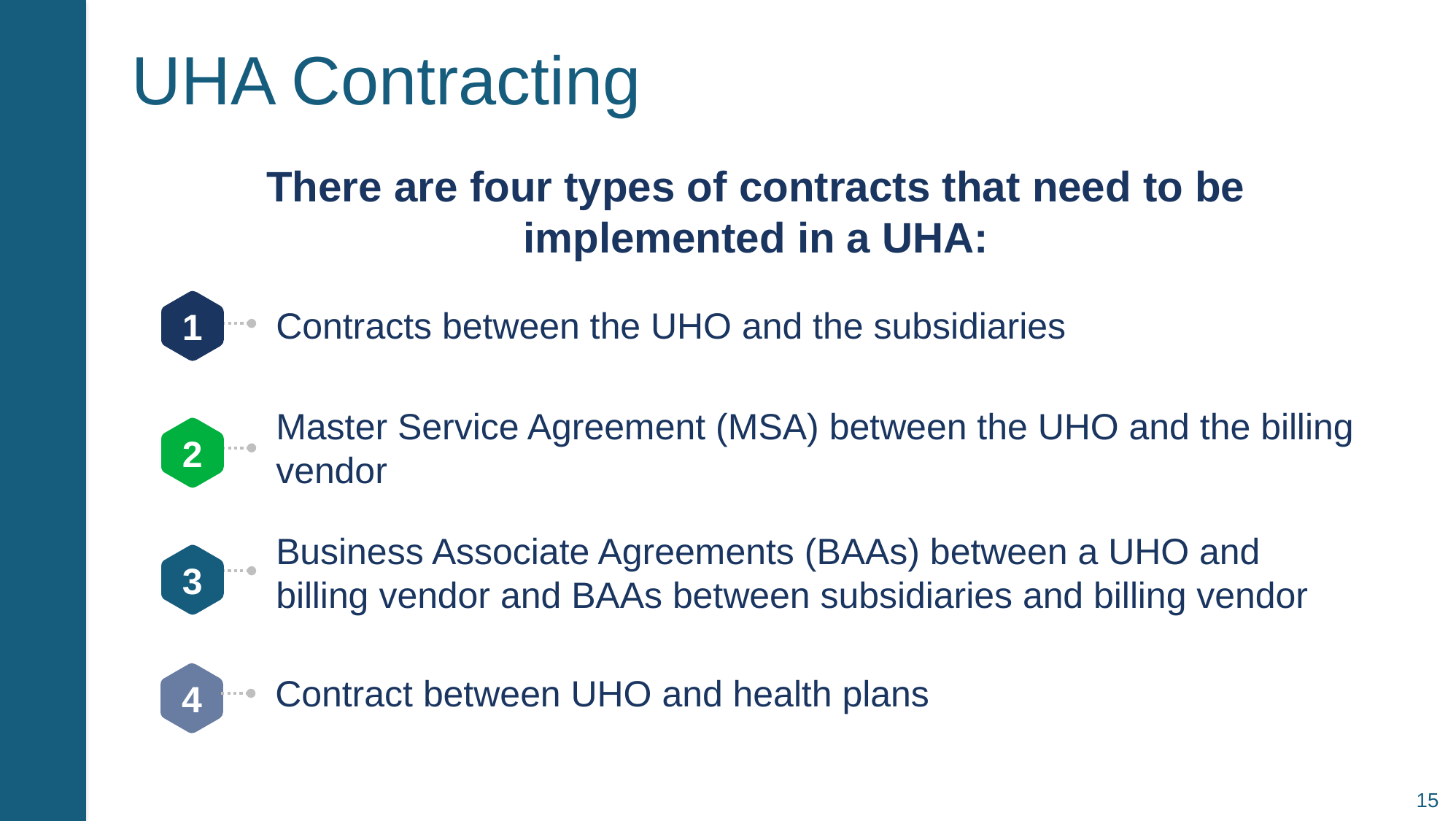

# UHA Contracting
There are four types of contracts that need to be implemented in a UHA:
Contracts between the UHO and the subsidiaries

1
Master Service Agreement (MSA) between the UHO and the billing vendor

2
Business Associate Agreements (BAAs) between a UHO and billing vendor and BAAs between subsidiaries and billing vendor

3
Contract between UHO and health plans

4
15